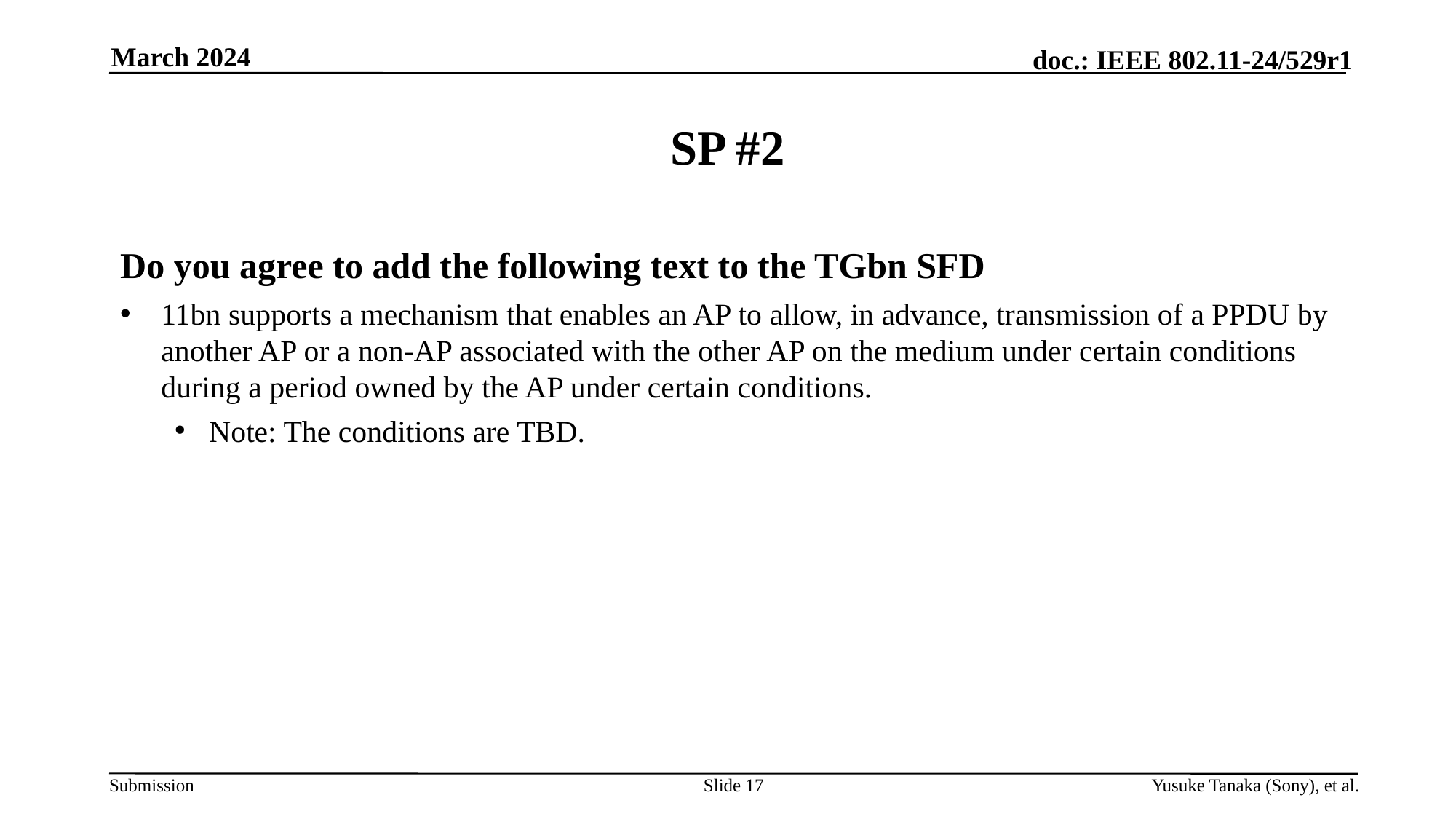

March 2024
# SP #2
Do you agree to add the following text to the TGbn SFD
11bn supports a mechanism that enables an AP to allow, in advance, transmission of a PPDU by another AP or a non-AP associated with the other AP on the medium under certain conditions during a period owned by the AP under certain conditions.
Note: The conditions are TBD.
Slide 17
Yusuke Tanaka (Sony), et al.